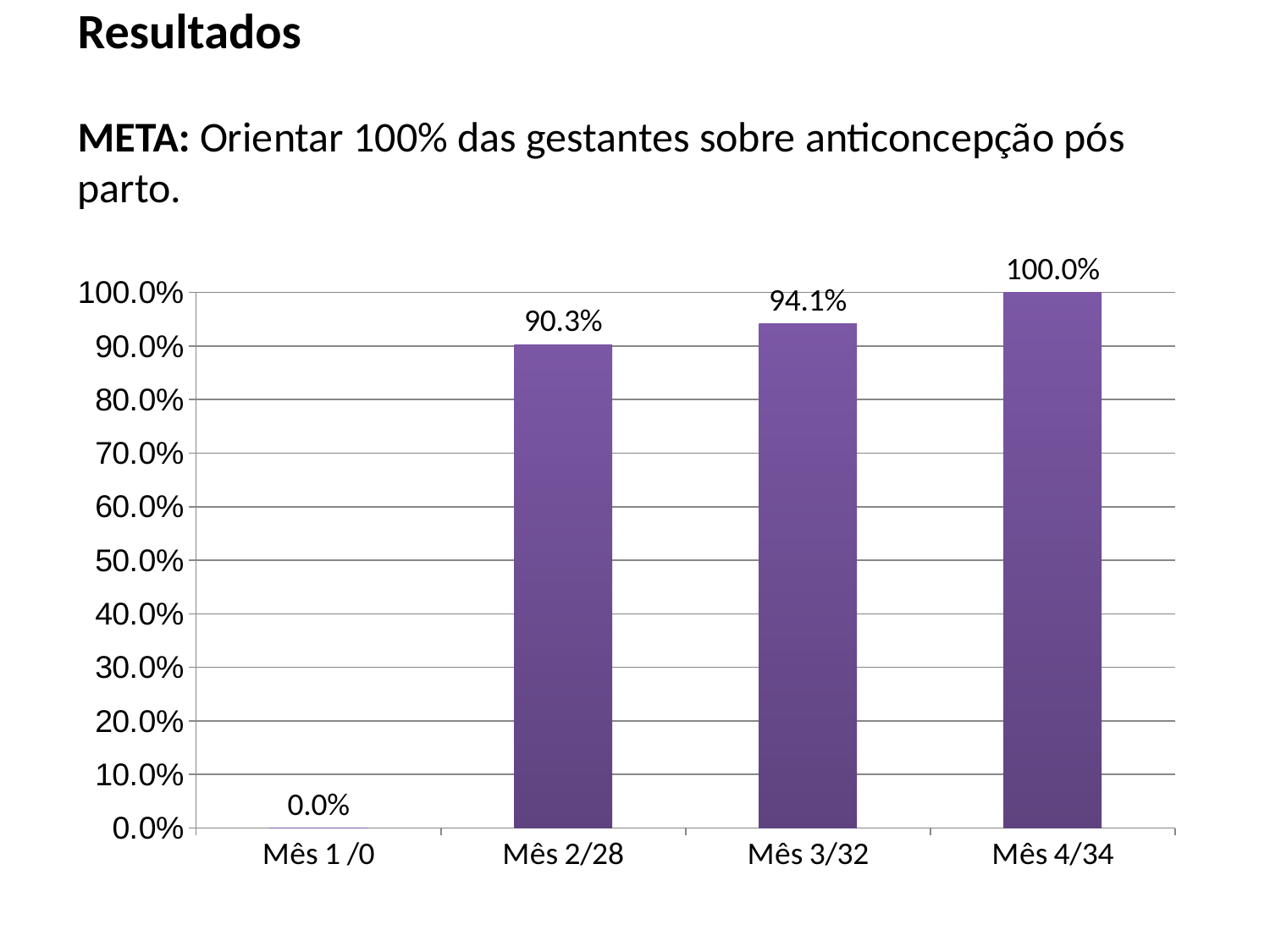

# Resultados META: Orientar 100% das gestantes sobre anticoncepção pós parto.

### Chart

| Category |  |
|---|---|
| Mês 1 /0 | 0.0 |
| Mês 2/28 | 0.903 |
| Mês 3/32 | 0.941 |
| Mês 4/34 | 1.0 |